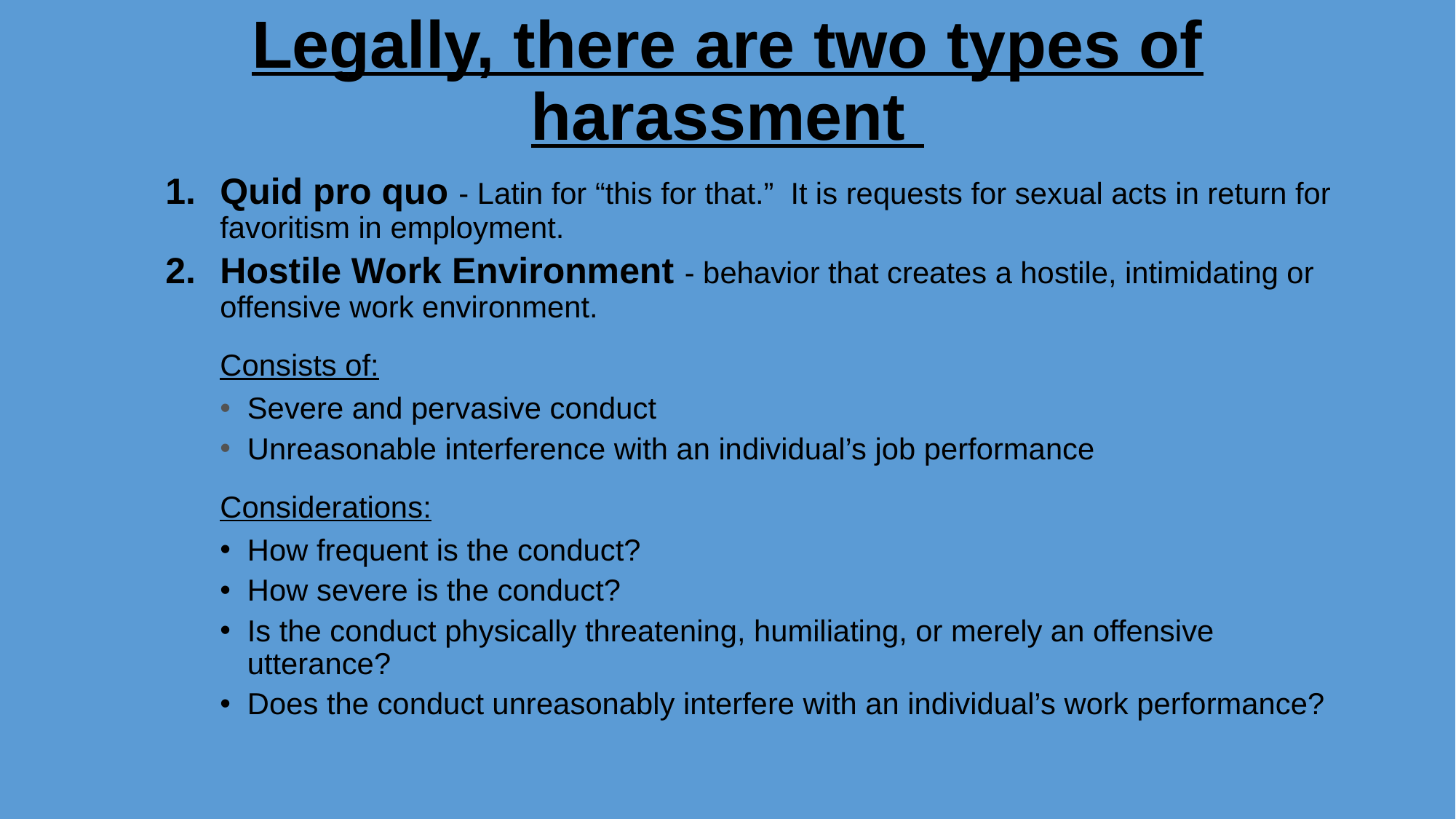

# Legally, there are two types of harassment
Quid pro quo - Latin for “this for that.”  It is requests for sexual acts in return for favoritism in employment.
Hostile Work Environment - behavior that creates a hostile, intimidating or offensive work environment.
	Consists of:
Severe and pervasive conduct
Unreasonable interference with an individual’s job performance
	Considerations:
How frequent is the conduct?
How severe is the conduct?
Is the conduct physically threatening, humiliating, or merely an offensive utterance?
Does the conduct unreasonably interfere with an individual’s work performance?